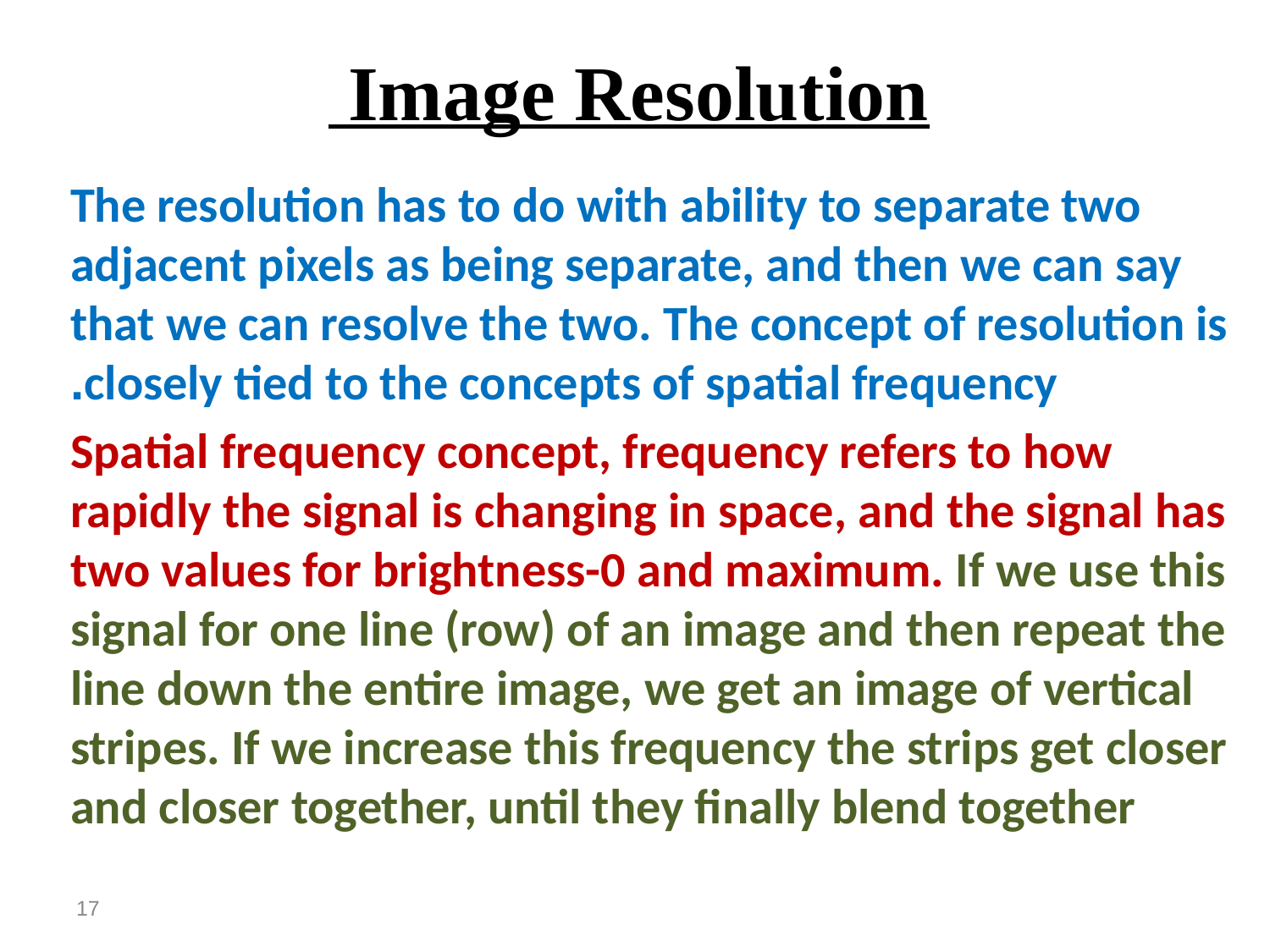

# Image Resolution
The resolution has to do with ability to separate two adjacent pixels as being separate, and then we can say that we can resolve the two. The concept of resolution is closely tied to the concepts of spatial frequency.
Spatial frequency concept, frequency refers to how rapidly the signal is changing in space, and the signal has two values for brightness-0 and maximum. If we use this signal for one line (row) of an image and then repeat the line down the entire image, we get an image of vertical stripes. If we increase this frequency the strips get closer and closer together, until they finally blend together
17